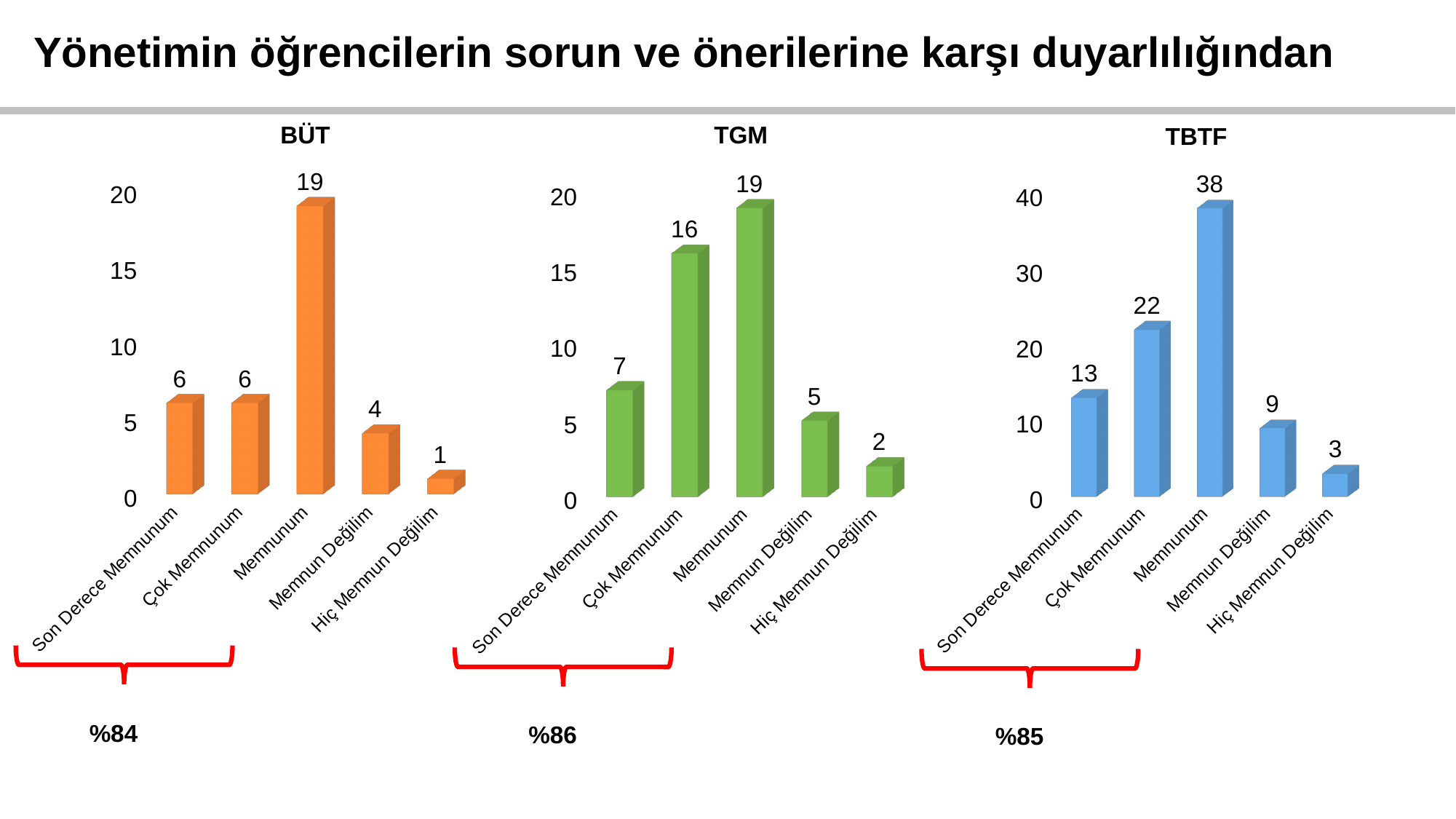

Yönetimin öğrencilerin sorun ve önerilerine karşı duyarlılığından
TGM
BÜT
TBTF

[unsupported chart]

[unsupported chart]

[unsupported chart]

%84
%86
%85